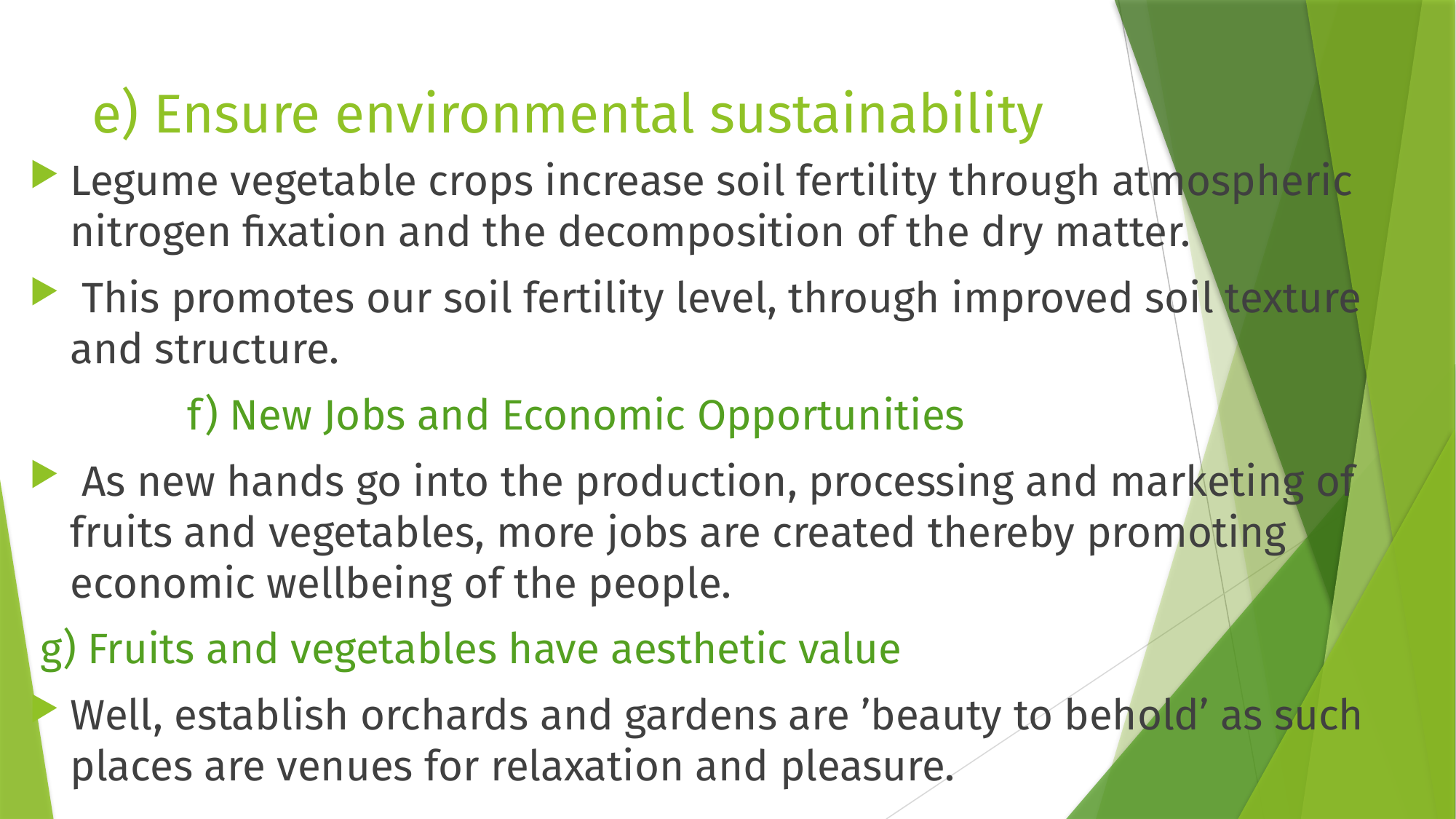

# e) Ensure environmental sustainability
Legume vegetable crops increase soil fertility through atmospheric nitrogen fixation and the decomposition of the dry matter.
 This promotes our soil fertility level, through improved soil texture and structure.
              f) New Jobs and Economic Opportunities
 As new hands go into the production, processing and marketing of fruits and vegetables, more jobs are created thereby promoting economic wellbeing of the people.
 g) Fruits and vegetables have aesthetic value
Well, establish orchards and gardens are ’beauty to behold’ as such places are venues for relaxation and pleasure.